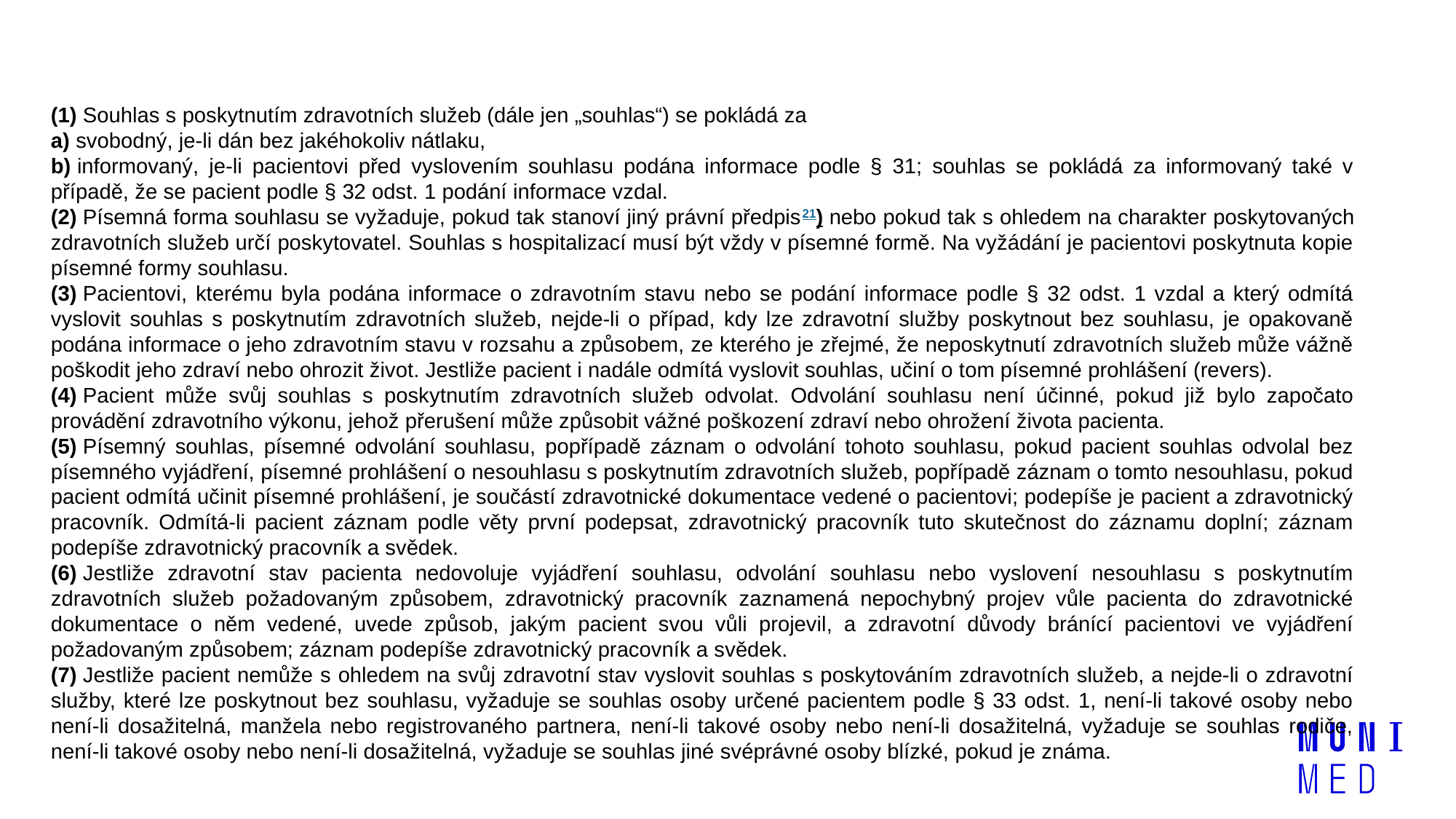

# § 34 Poskytování zdravotních služeb se souhlasem
(1) Souhlas s poskytnutím zdravotních služeb (dále jen „souhlas“) se pokládá za
a) svobodný, je-li dán bez jakéhokoliv nátlaku,
b) informovaný, je-li pacientovi před vyslovením souhlasu podána informace podle § 31; souhlas se pokládá za informovaný také v případě, že se pacient podle § 32 odst. 1 podání informace vzdal.
(2) Písemná forma souhlasu se vyžaduje, pokud tak stanoví jiný právní předpis21) nebo pokud tak s ohledem na charakter poskytovaných zdravotních služeb určí poskytovatel. Souhlas s hospitalizací musí být vždy v písemné formě. Na vyžádání je pacientovi poskytnuta kopie písemné formy souhlasu.
(3) Pacientovi, kterému byla podána informace o zdravotním stavu nebo se podání informace podle § 32 odst. 1 vzdal a který odmítá vyslovit souhlas s poskytnutím zdravotních služeb, nejde-li o případ, kdy lze zdravotní služby poskytnout bez souhlasu, je opakovaně podána informace o jeho zdravotním stavu v rozsahu a způsobem, ze kterého je zřejmé, že neposkytnutí zdravotních služeb může vážně poškodit jeho zdraví nebo ohrozit život. Jestliže pacient i nadále odmítá vyslovit souhlas, učiní o tom písemné prohlášení (revers).
(4) Pacient může svůj souhlas s poskytnutím zdravotních služeb odvolat. Odvolání souhlasu není účinné, pokud již bylo započato provádění zdravotního výkonu, jehož přerušení může způsobit vážné poškození zdraví nebo ohrožení života pacienta.
(5) Písemný souhlas, písemné odvolání souhlasu, popřípadě záznam o odvolání tohoto souhlasu, pokud pacient souhlas odvolal bez písemného vyjádření, písemné prohlášení o nesouhlasu s poskytnutím zdravotních služeb, popřípadě záznam o tomto nesouhlasu, pokud pacient odmítá učinit písemné prohlášení, je součástí zdravotnické dokumentace vedené o pacientovi; podepíše je pacient a zdravotnický pracovník. Odmítá-li pacient záznam podle věty první podepsat, zdravotnický pracovník tuto skutečnost do záznamu doplní; záznam podepíše zdravotnický pracovník a svědek.
(6) Jestliže zdravotní stav pacienta nedovoluje vyjádření souhlasu, odvolání souhlasu nebo vyslovení nesouhlasu s poskytnutím zdravotních služeb požadovaným způsobem, zdravotnický pracovník zaznamená nepochybný projev vůle pacienta do zdravotnické dokumentace o něm vedené, uvede způsob, jakým pacient svou vůli projevil, a zdravotní důvody bránící pacientovi ve vyjádření požadovaným způsobem; záznam podepíše zdravotnický pracovník a svědek.
(7) Jestliže pacient nemůže s ohledem na svůj zdravotní stav vyslovit souhlas s poskytováním zdravotních služeb, a nejde-li o zdravotní služby, které lze poskytnout bez souhlasu, vyžaduje se souhlas osoby určené pacientem podle § 33 odst. 1, není-li takové osoby nebo není-li dosažitelná, manžela nebo registrovaného partnera, není-li takové osoby nebo není-li dosažitelná, vyžaduje se souhlas rodiče, není-li takové osoby nebo není-li dosažitelná, vyžaduje se souhlas jiné svéprávné osoby blízké, pokud je známa.